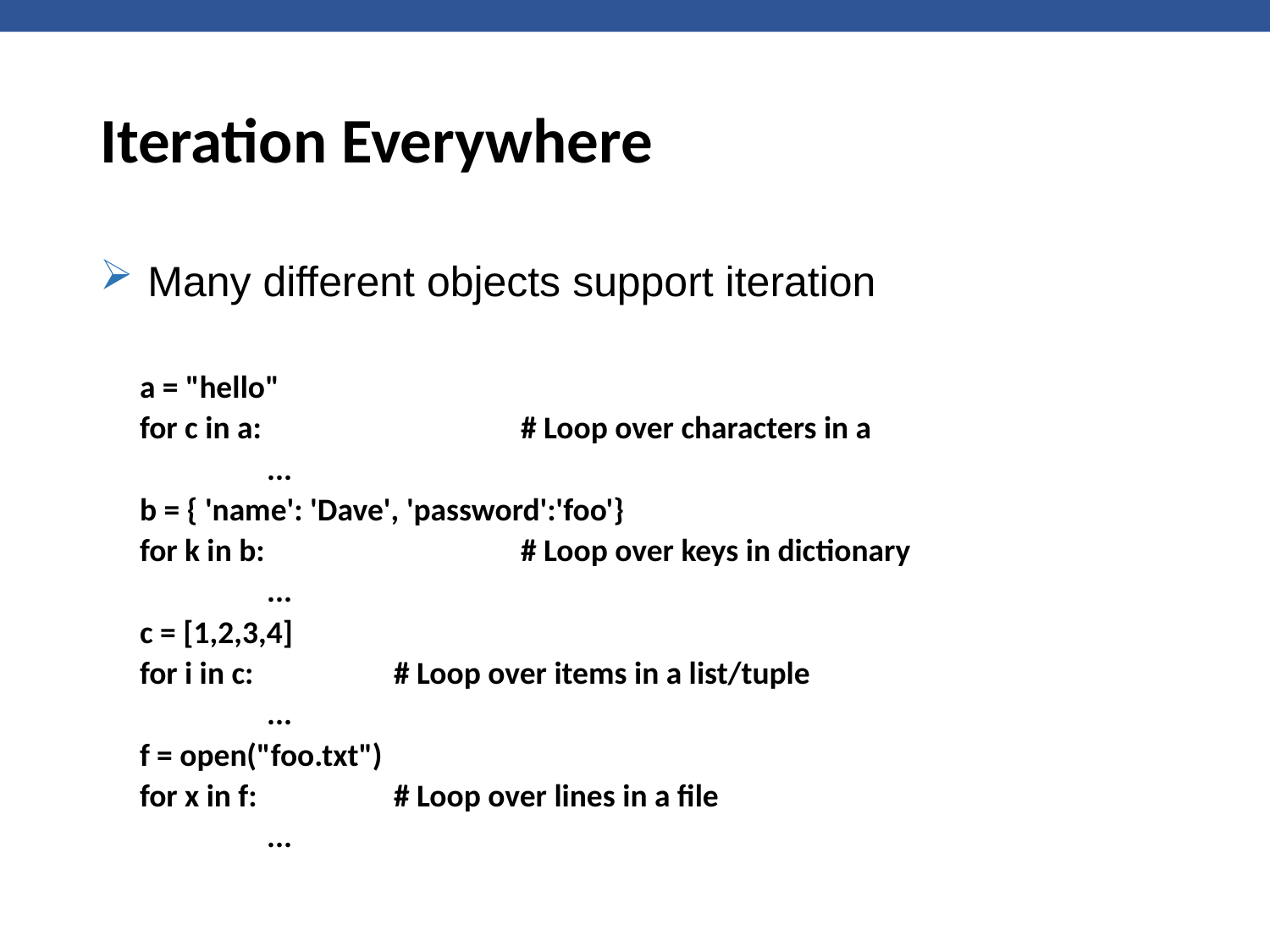

# Iteration Everywhere
Many different objects support iteration

a = "hello"
for c in a: 		# Loop over characters in a
	...
b = { 'name': 'Dave', 'password':'foo'}
for k in b: 		# Loop over keys in dictionary
	...
c = [1,2,3,4]
for i in c: 		# Loop over items in a list/tuple
	...
f = open("foo.txt")
for x in f: 		# Loop over lines in a file
	...